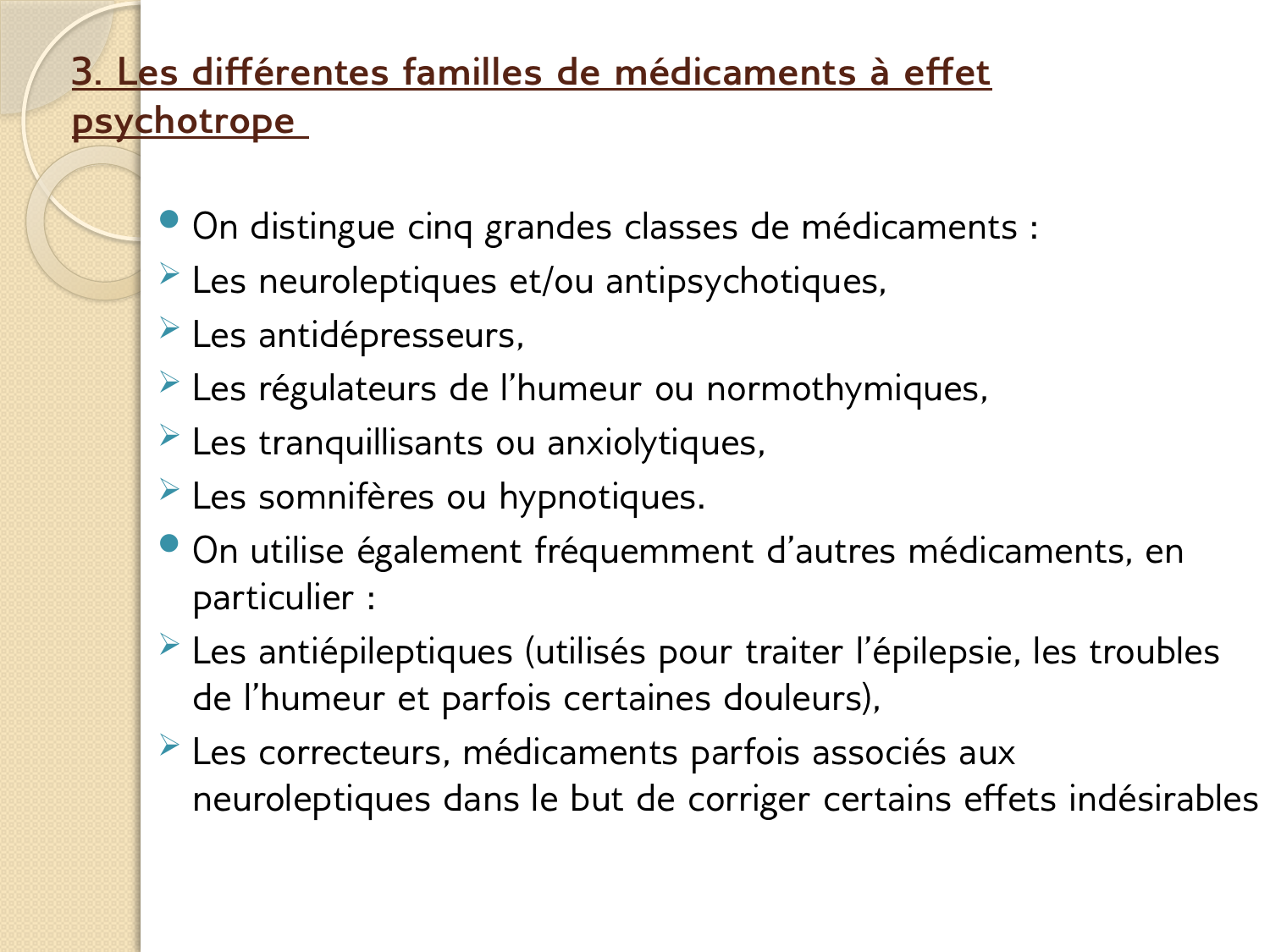

# 3. Les différentes familles de médicaments à effet psychotrope
On distingue cinq grandes classes de médicaments :
Les neuroleptiques et/ou antipsychotiques,
Les antidépresseurs,
Les régulateurs de l’humeur ou normothymiques,
Les tranquillisants ou anxiolytiques,
Les somnifères ou hypnotiques.
On utilise également fréquemment d’autres médicaments, en particulier :
Les antiépileptiques (utilisés pour traiter l’épilepsie, les troubles de l’humeur et parfois certaines douleurs),
Les correcteurs, médicaments parfois associés aux neuroleptiques dans le but de corriger certains effets indésirables